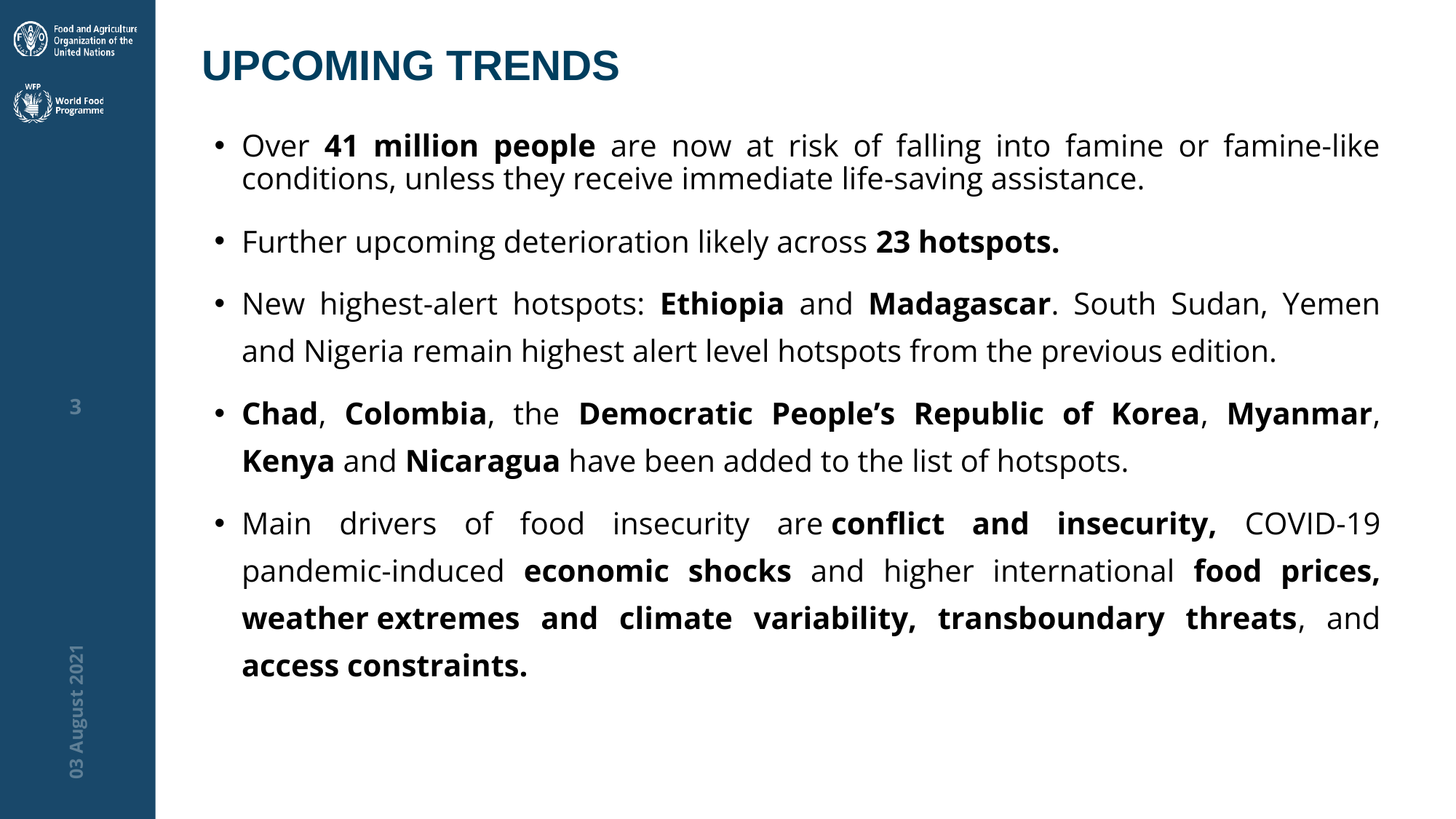

# UPCOMING TRENDS

Over 41 million people are now at risk of falling into famine or famine-like conditions, unless they receive immediate life-saving assistance.
Further upcoming deterioration likely across 23 hotspots.
New highest-alert hotspots: Ethiopia and Madagascar. South Sudan, Yemen and Nigeria remain highest alert level hotspots from the previous edition.
Chad, Colombia, the Democratic People’s Republic of Korea, Myanmar, Kenya and Nicaragua have been added to the list of hotspots.
Main drivers of food insecurity are conflict and insecurity, COVID-19 pandemic-induced economic shocks and higher international food prices, weather extremes and climate variability, transboundary threats, and access constraints.

3
03 August 2021